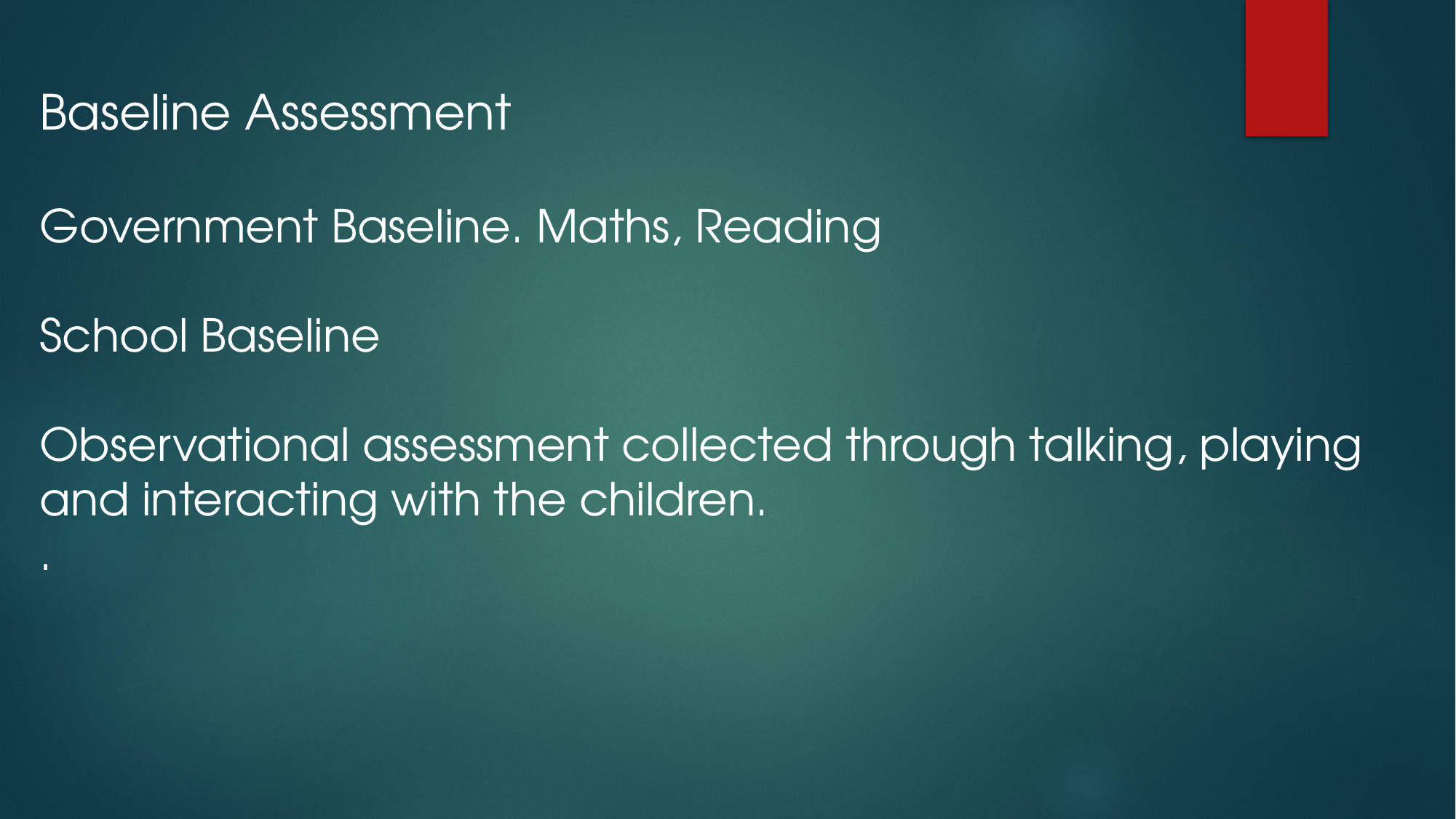

Baseline Assessment

Government Baseline. Maths, Reading

School Baseline

Observational assessment collected through talking, playing and interacting with the children.
.